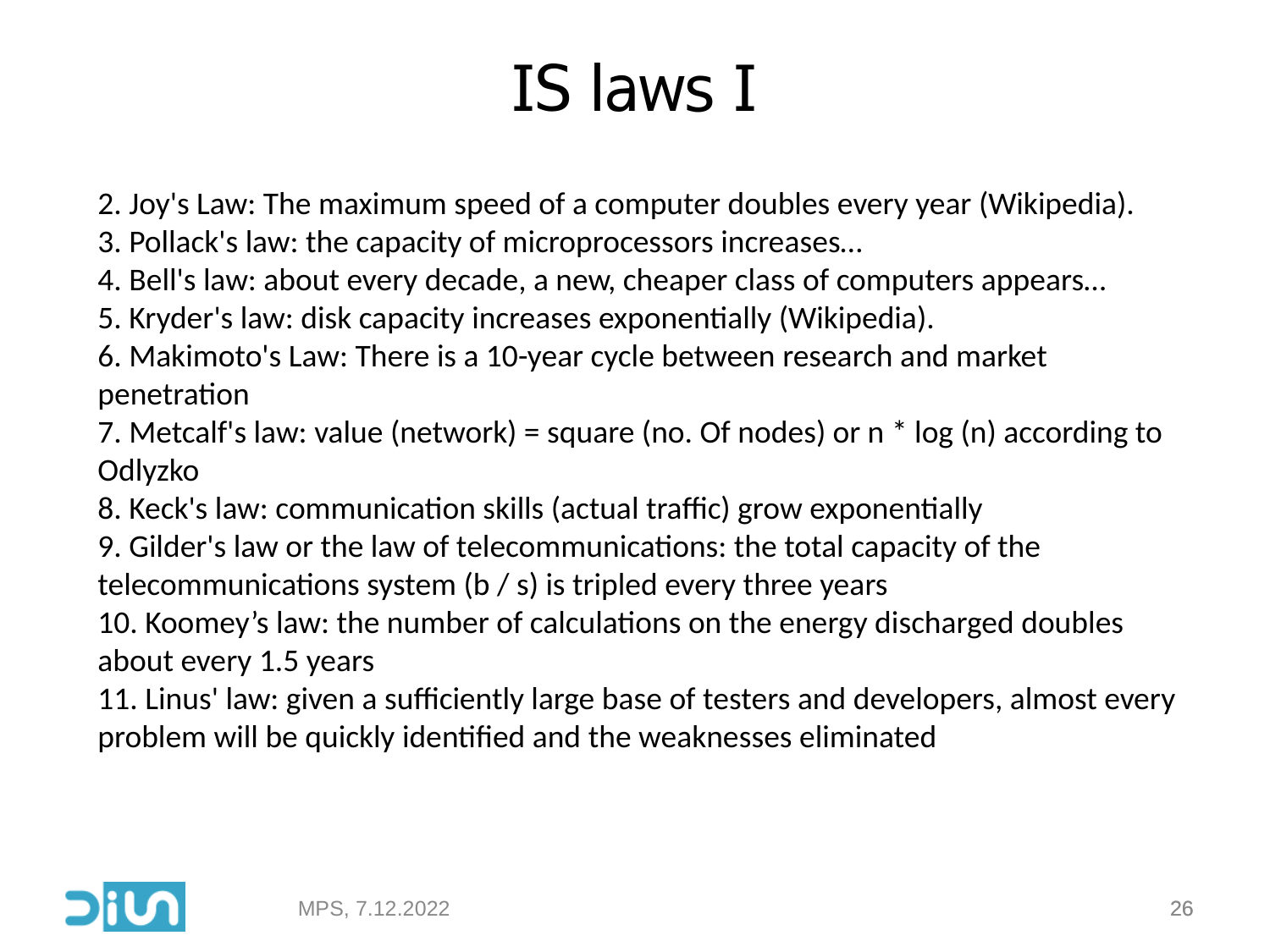

IS laws I
2. Joy's Law: The maximum speed of a computer doubles every year (Wikipedia).
3. Pollack's law: the capacity of microprocessors increases…
4. Bell's law: about every decade, a new, cheaper class of computers appears…
5. Kryder's law: disk capacity increases exponentially (Wikipedia).
6. Makimoto's Law: There is a 10-year cycle between research and market penetration
7. Metcalf's law: value (network) = square (no. Of nodes) or n * log (n) according to Odlyzko
8. Keck's law: communication skills (actual traffic) grow exponentially
9. Gilder's law or the law of telecommunications: the total capacity of the telecommunications system (b / s) is tripled every three years
10. Koomey’s law: the number of calculations on the energy discharged doubles about every 1.5 years
11. Linus' law: given a sufficiently large base of testers and developers, almost every problem will be quickly identified and the weaknesses eliminated

MPS, 7.12.2022
26
26